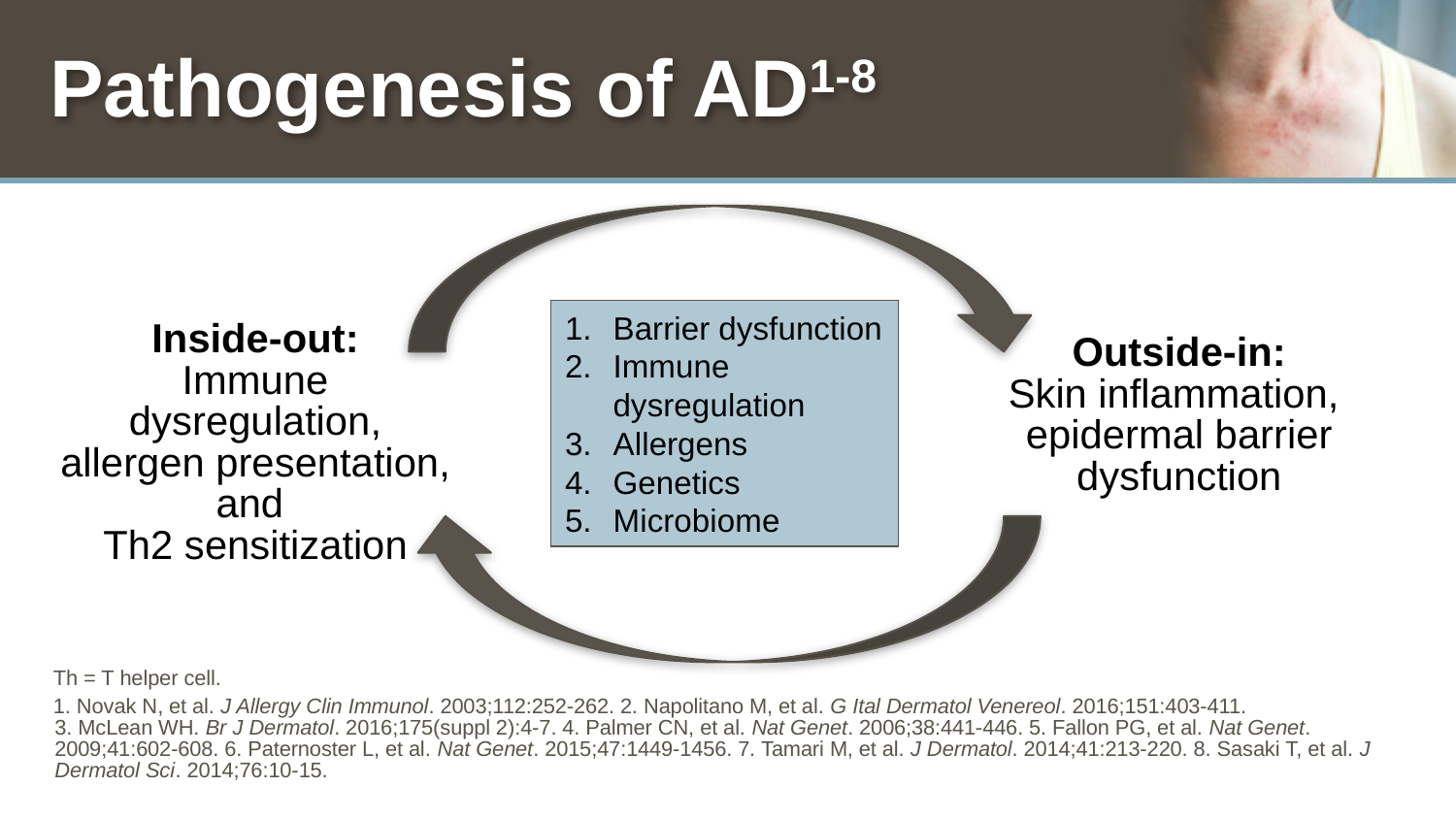

# Pathogenesis of AD1-8

Barrier dysfunction
Immune dysregulation
Allergens
Genetics
Microbiome
Inside-out:
Immune dysregulation,
allergen presentation, and
Th2 sensitization
Outside-in:
Skin inflammation,
epidermal barrier dysfunction

Th = T helper cell.
1. Novak N, et al. J Allergy Clin Immunol. 2003;112:252-262. 2. Napolitano M, et al. G Ital Dermatol Venereol. 2016;151:403-411.
3. McLean WH. Br J Dermatol. 2016;175(suppl 2):4-7. 4. Palmer CN, et al. Nat Genet. 2006;38:441-446. 5. Fallon PG, et al. Nat Genet. 2009;41:602-608. 6. Paternoster L, et al. Nat Genet. 2015;47:1449-1456. 7. Tamari M, et al. J Dermatol. 2014;41:213-220. 8. Sasaki T, et al. J Dermatol Sci. 2014;76:10-15.